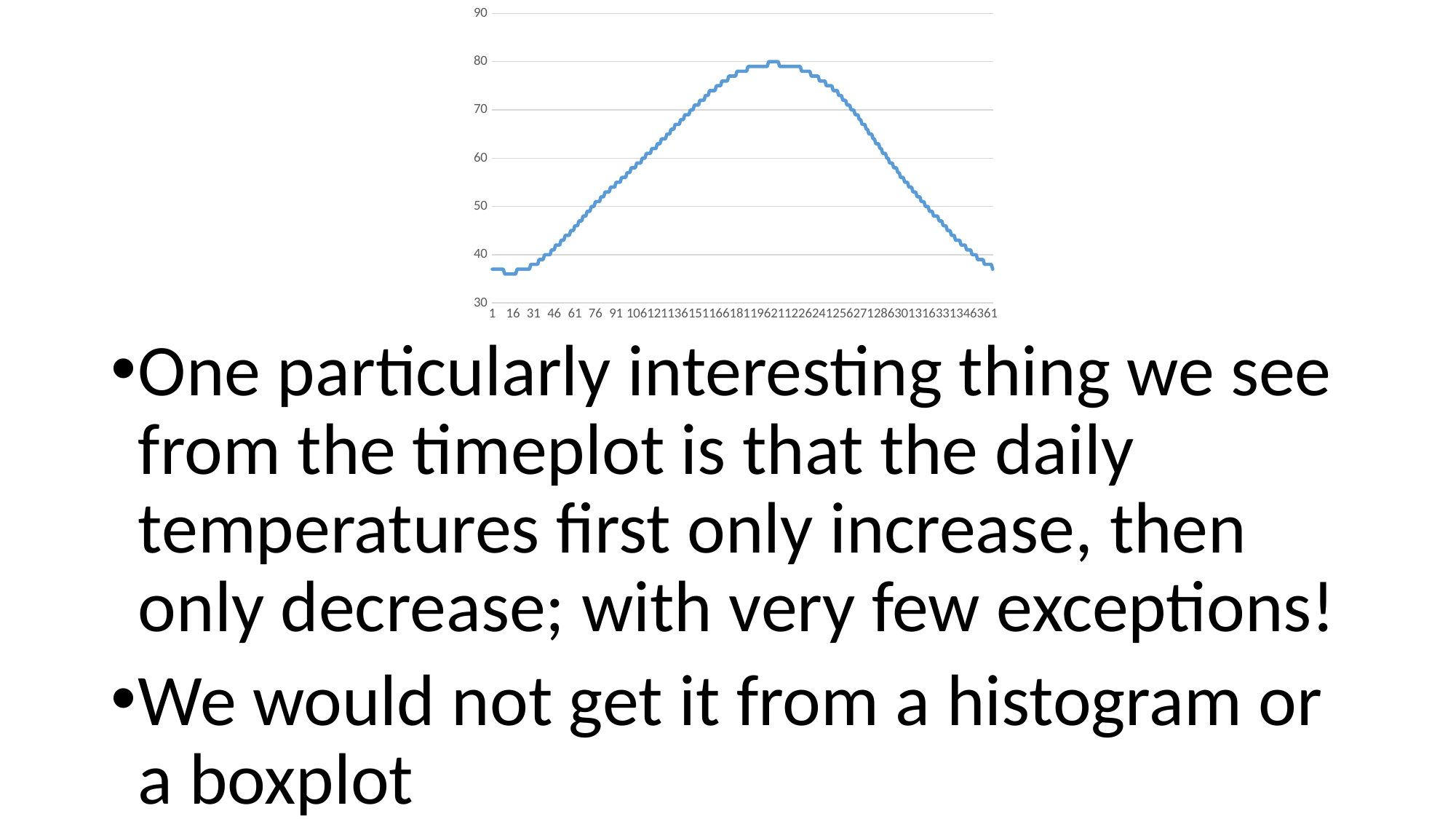

### Chart

| Category |  |
|---|---|
One particularly interesting thing we see from the timeplot is that the daily temperatures first only increase, then only decrease; with very few exceptions!
We would not get it from a histogram or a boxplot